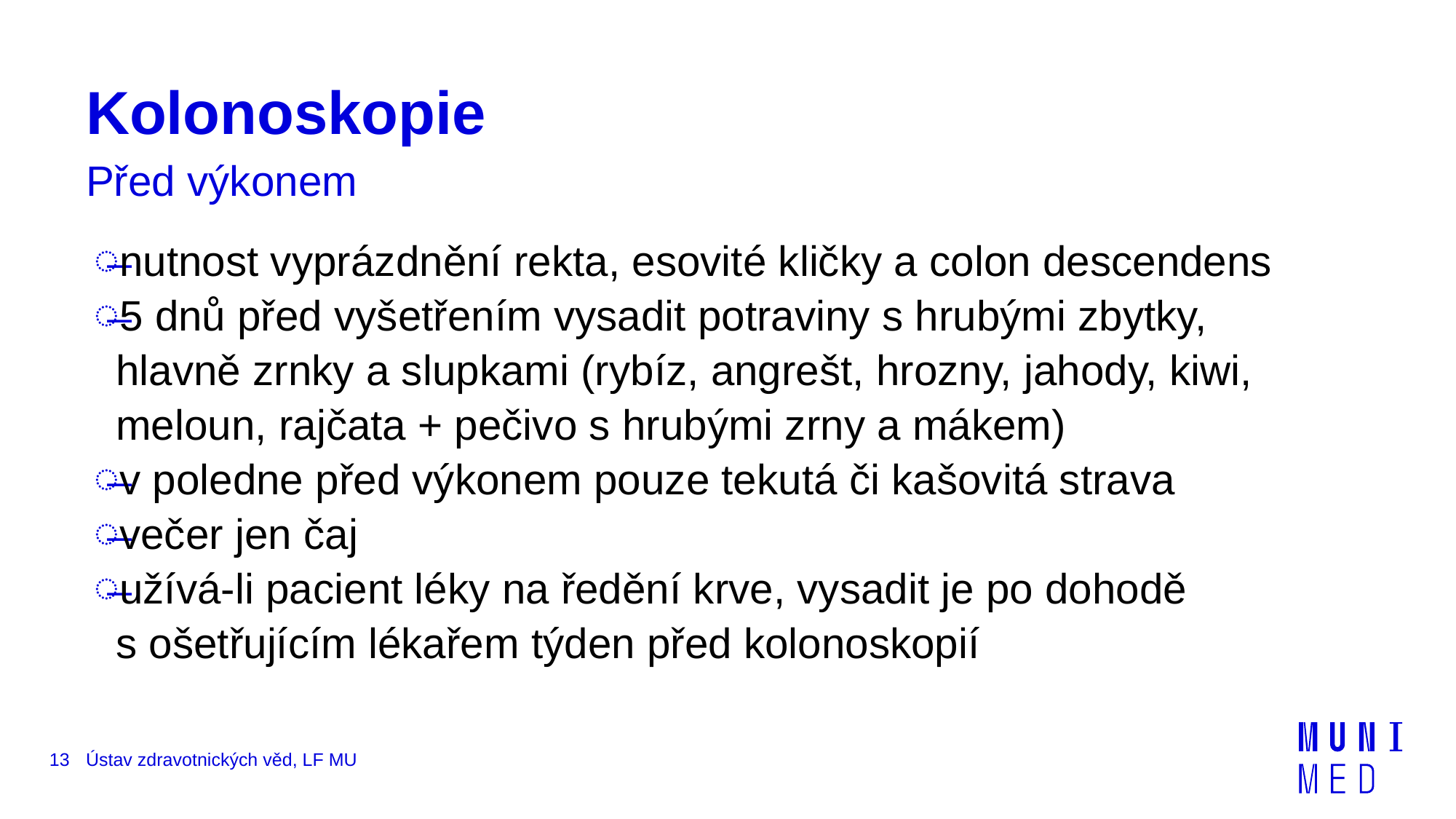

# Kolonoskopie
Před výkonem
nutnost vyprázdnění rekta, esovité kličky a colon descendens
5 dnů před vyšetřením vysadit potraviny s hrubými zbytky, hlavně zrnky a slupkami (rybíz, angrešt, hrozny, jahody, kiwi, meloun, rajčata + pečivo s hrubými zrny a mákem)
v poledne před výkonem pouze tekutá či kašovitá strava
večer jen čaj
užívá-li pacient léky na ředění krve, vysadit je po dohodě
s ošetřujícím lékařem týden před kolonoskopií

13
Ústav zdravotnických věd, LF MU